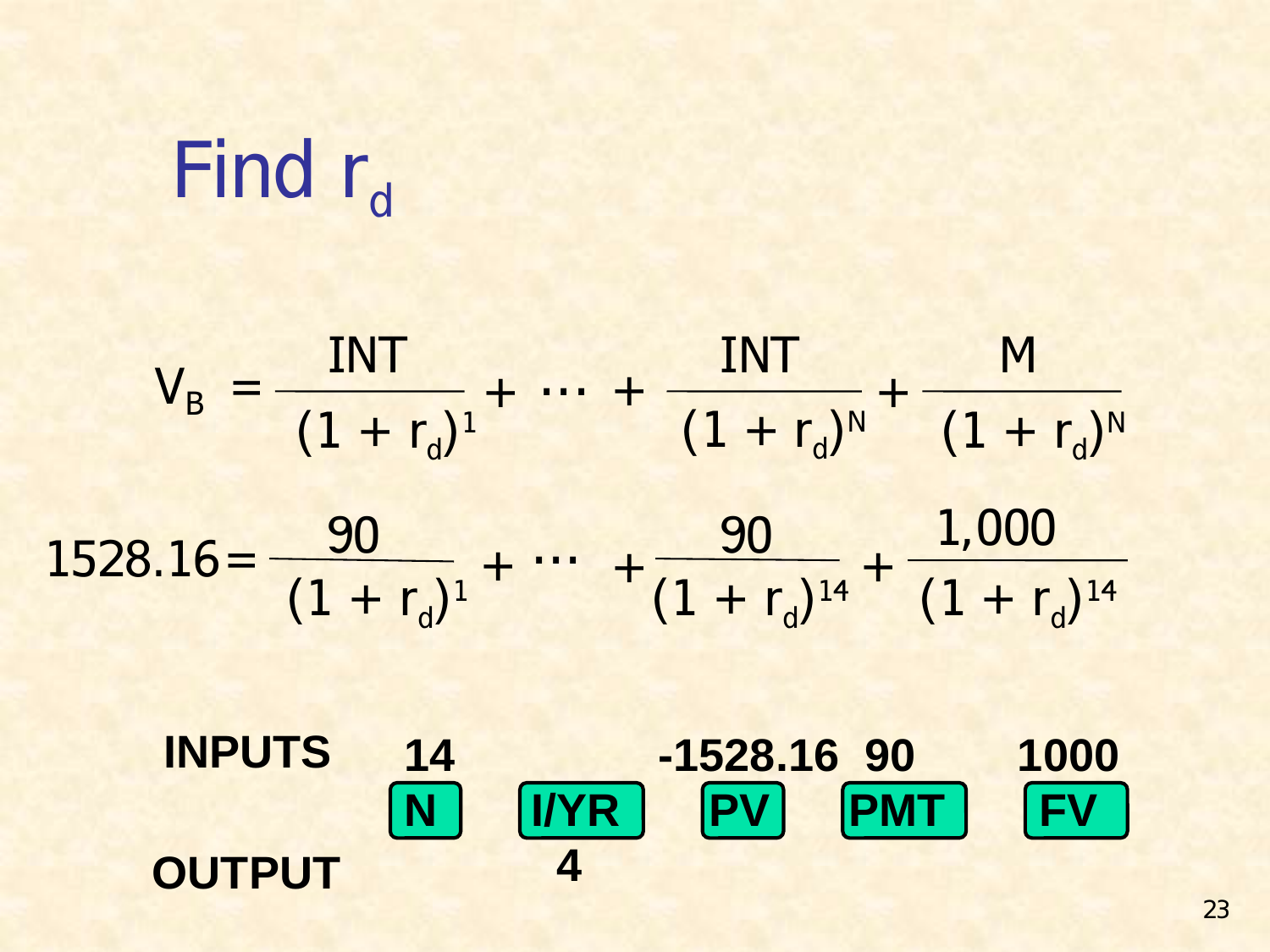

# Find rd
INT
INT
M
 ...
V
=
 +
 +
 +
B

(1 + rd)N

(1 + rd)1
(1 + rd)N
1,000
90
90
 ...
1528.16
=

  +
+
+

(1 + rd)1
(1 + rd)14

(1 + rd)14
INPUTS
		14		-1528.16  90        1000
		N	I/YR	    PV	     PMT	FV
			  4

OUTPUT
23